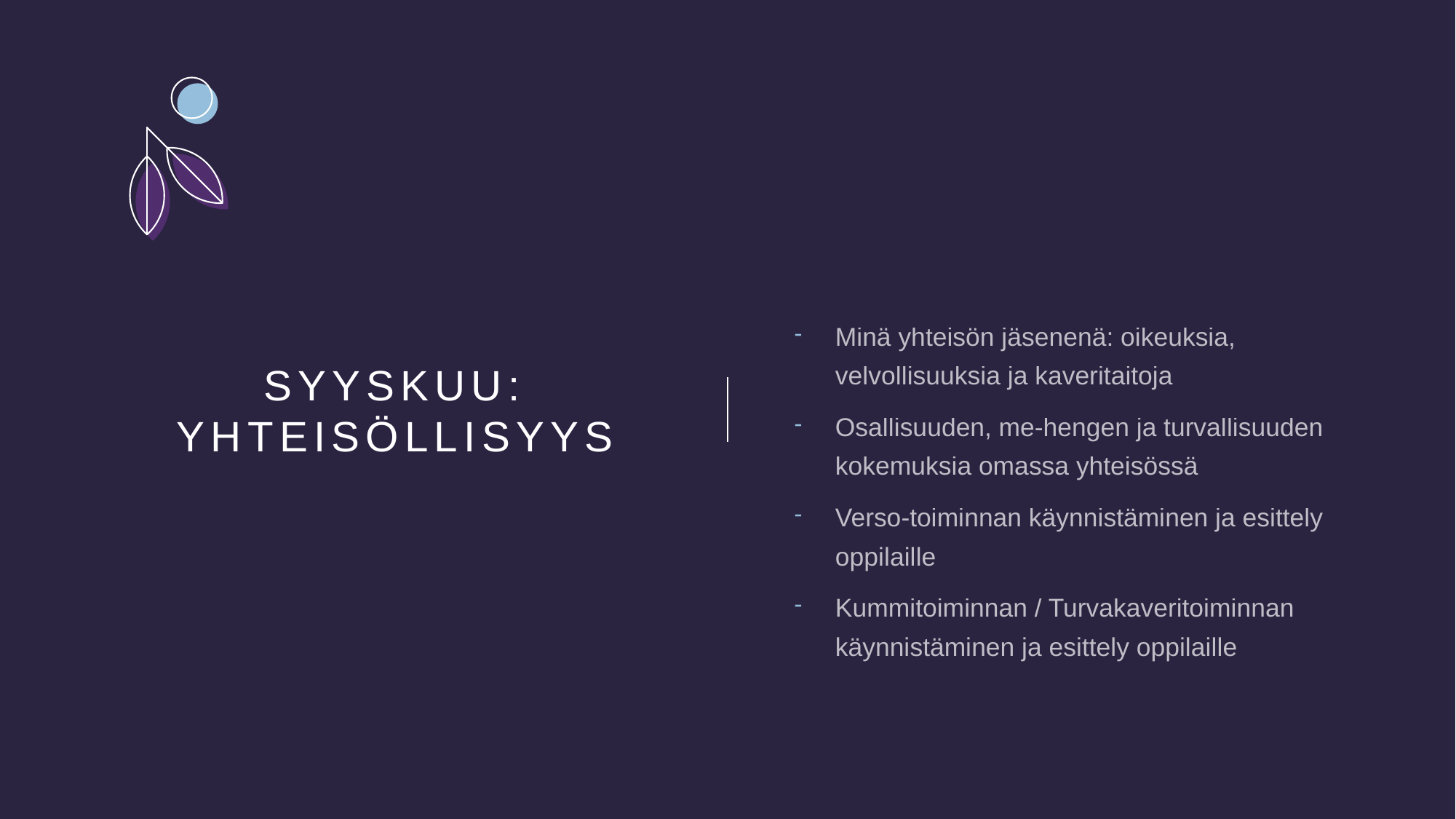

# Syyskuu: yhteisöllisyys

Minä yhteisön jäsenenä: oikeuksia, velvollisuuksia ja kaveritaitoja
Osallisuuden, me-hengen ja turvallisuuden kokemuksia omassa yhteisössä
Verso-toiminnan käynnistäminen ja esittely oppilaille
Kummitoiminnan / Turvakaveritoiminnan käynnistäminen ja esittely oppilaille